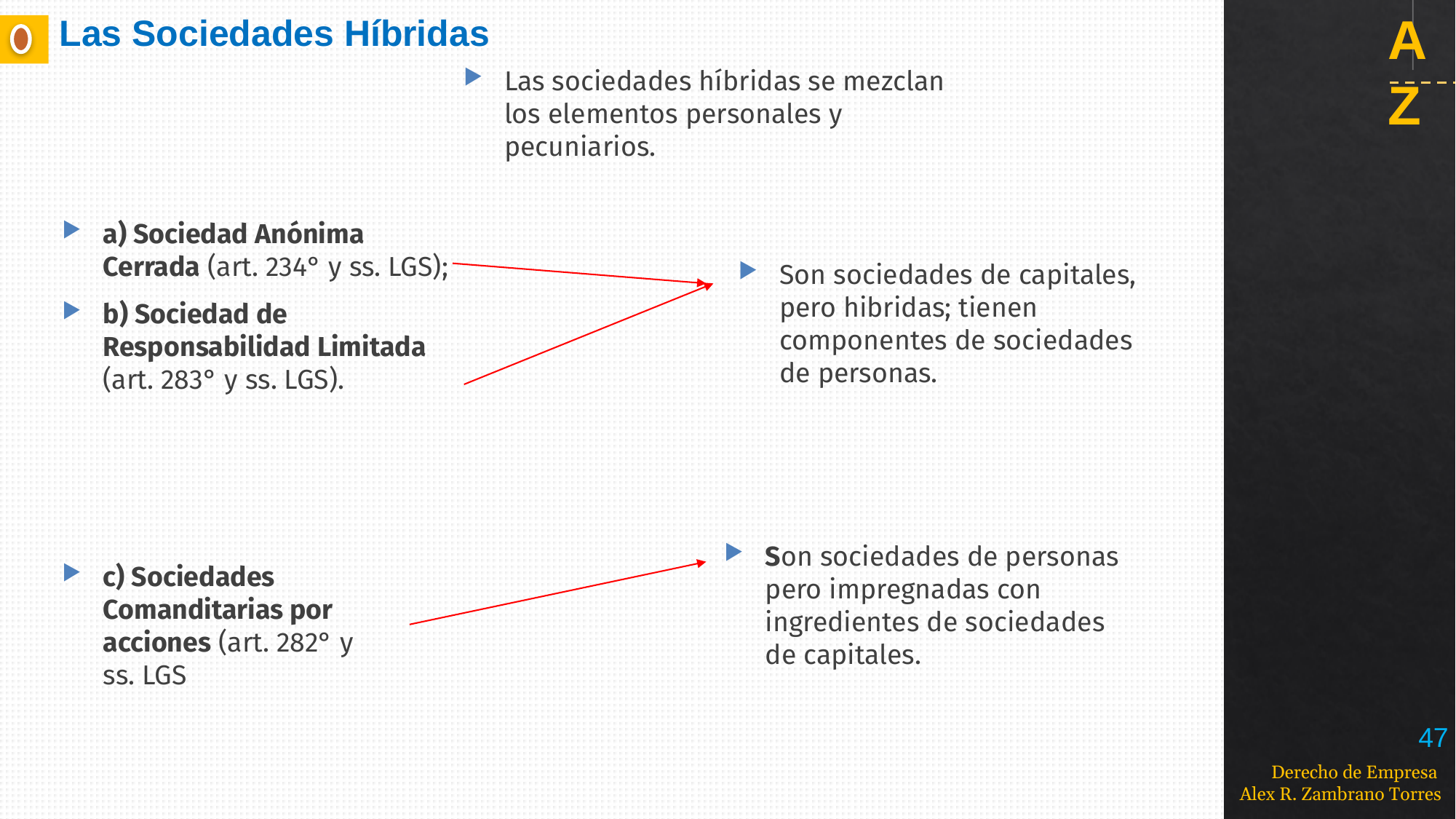

# Las Sociedades Híbridas

Las sociedades híbridas se mezclan los elementos personales y pecuniarios.
a) Sociedad Anónima Cerrada (art. 234° y ss. LGS);
b) Sociedad de Responsabilidad Limitada (art. 283° y ss. LGS).
Son sociedades de capitales, pero hibridas; tienen componentes de sociedades de personas.
Son sociedades de personas pero impregnadas con ingredientes de sociedades de capitales.

c) Sociedades Comanditarias por acciones (art. 282° y ss. LGS
47